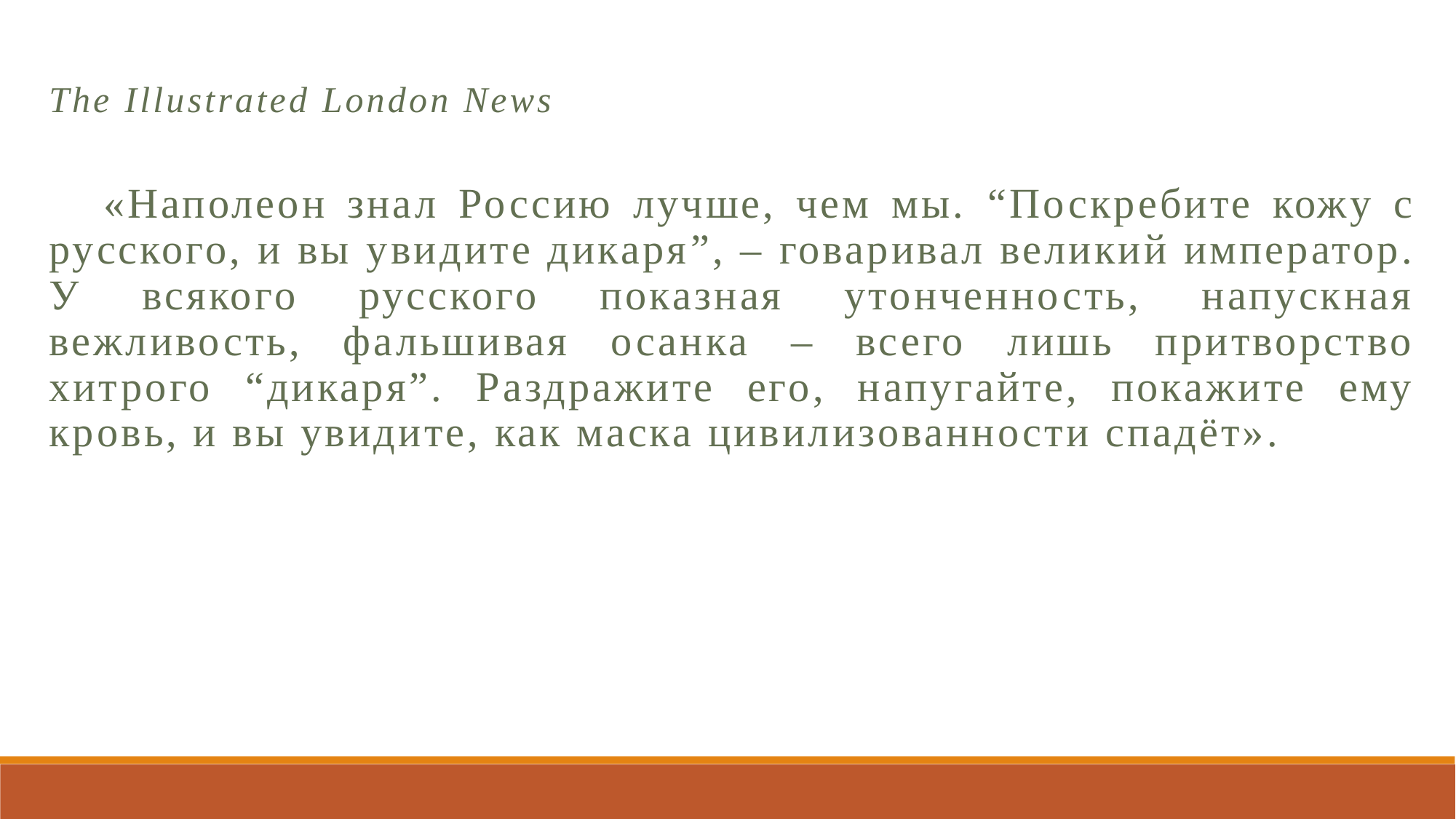

The Illustrated London News

«Наполеон знал Россию лучше, чем мы. “Поскребите кожу с русского, и вы увидите дикаря”, – говаривал великий император. У всякого русского показная утонченность, напускная вежливость, фальшивая осанка – всего лишь притворство хитрого “дикаря”. Раздражите его, напугайте, покажите ему кровь, и вы увидите, как маска цивилизованности спадёт».